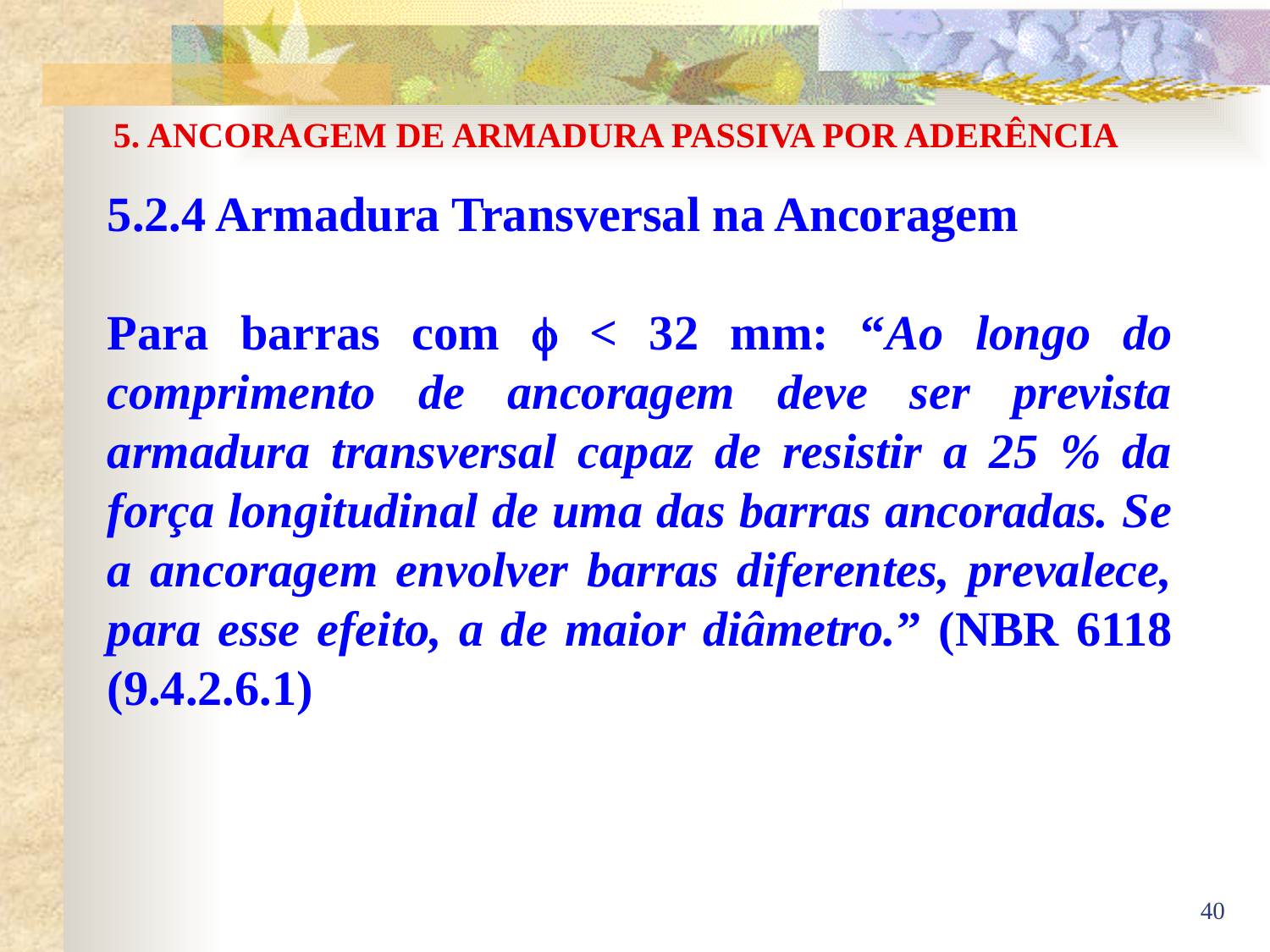

5. ANCORAGEM DE ARMADURA PASSIVA POR ADERÊNCIA
5.2.4 Armadura Transversal na Ancoragem

Para barras com φ < 32 mm: “Ao longo do comprimento de ancoragem deve ser prevista armadura transversal capaz de resistir a 25 % da força longitudinal de uma das barras ancoradas. Se a ancoragem envolver barras diferentes, prevalece, para esse efeito, a de maior diâmetro.” (NBR 6118 (9.4.2.6.1)
40